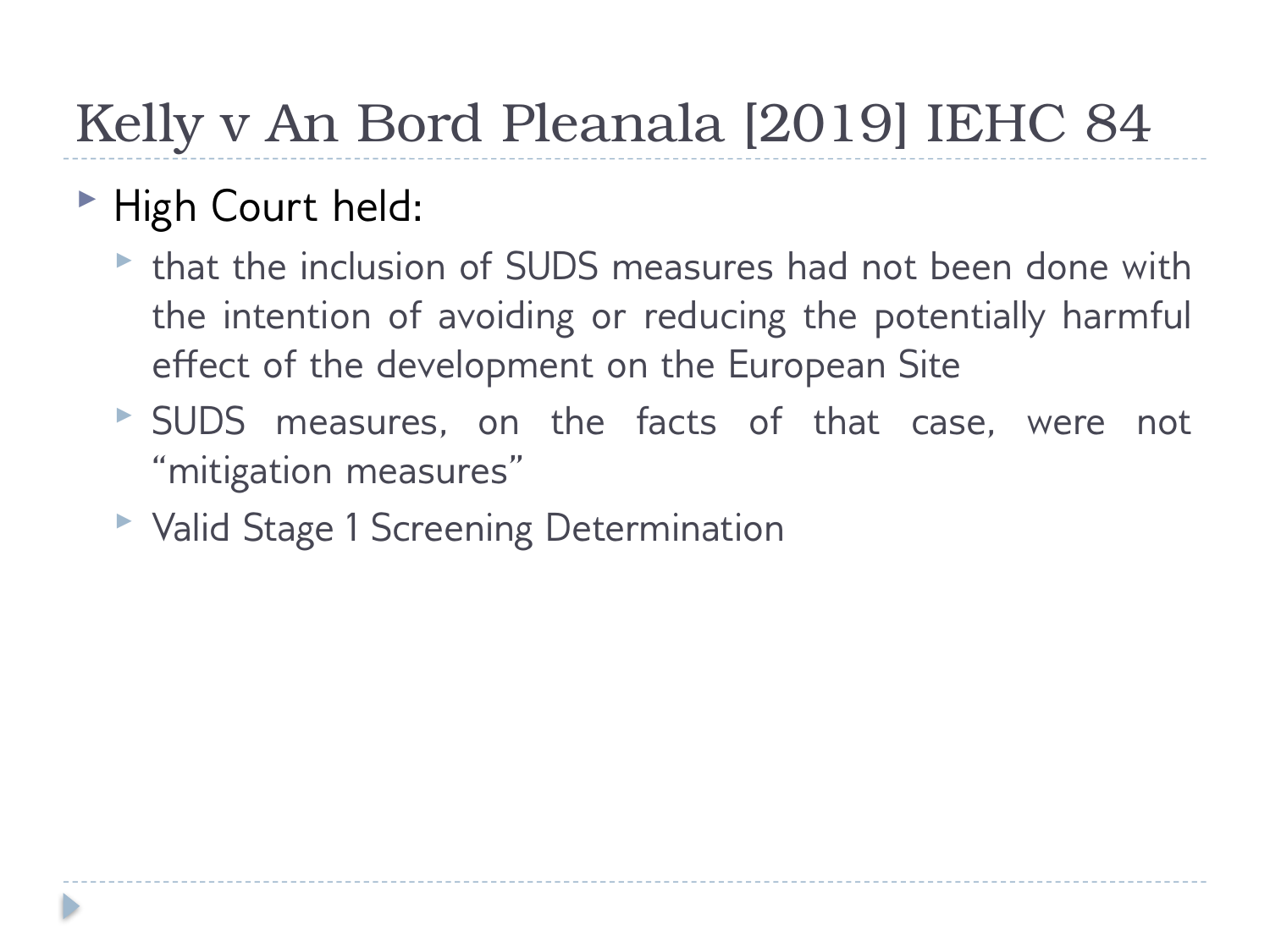

# Kelly v An Bord Pleanala [2019] IEHC 84
High Court held:
that the inclusion of SUDS measures had not been done with the intention of avoiding or reducing the potentially harmful effect of the development on the European Site
SUDS measures, on the facts of that case, were not “mitigation measures”
Valid Stage 1 Screening Determination